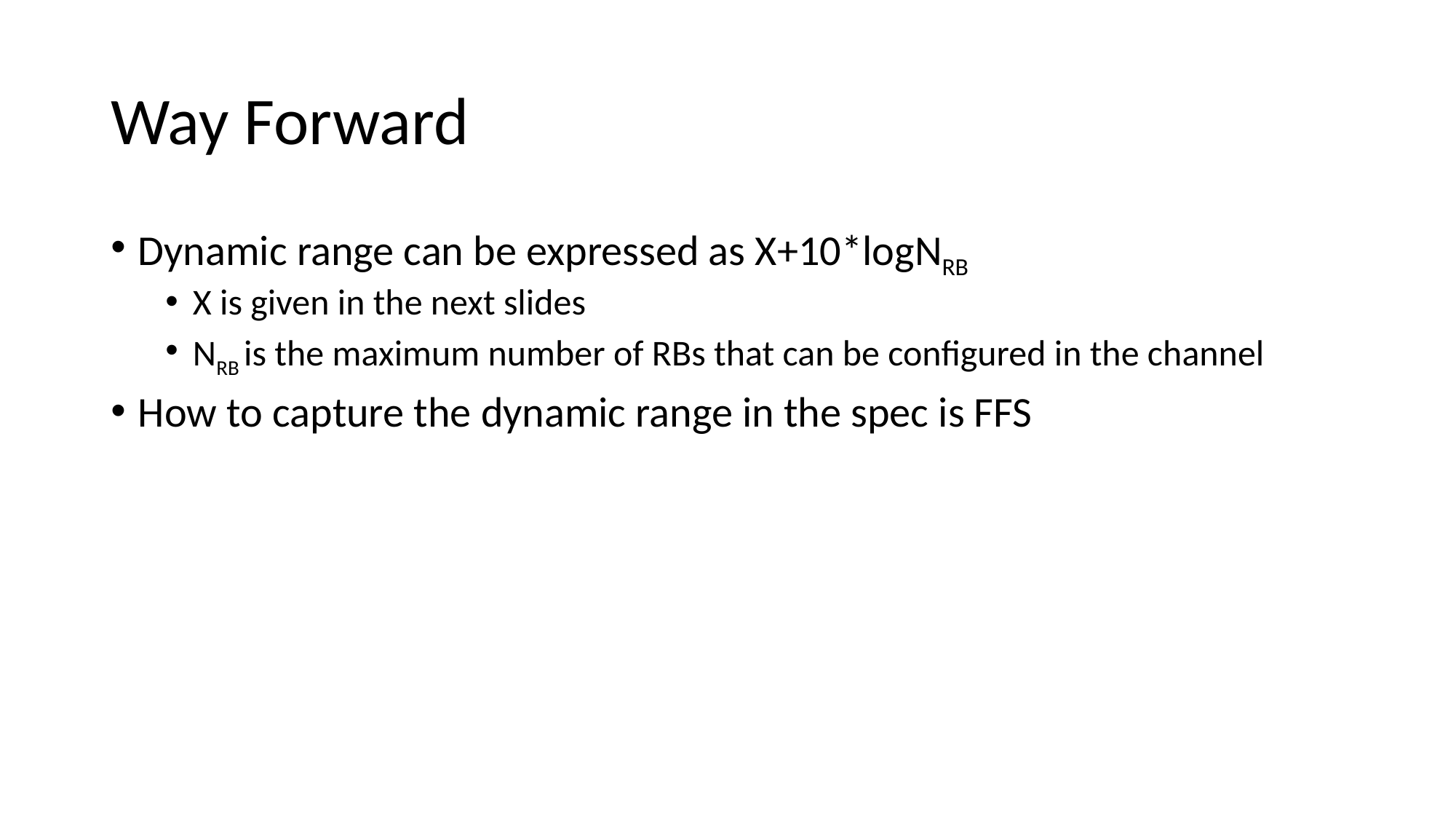

# Way Forward
Dynamic range can be expressed as X+10*logNRB
X is given in the next slides
NRB is the maximum number of RBs that can be configured in the channel
How to capture the dynamic range in the spec is FFS